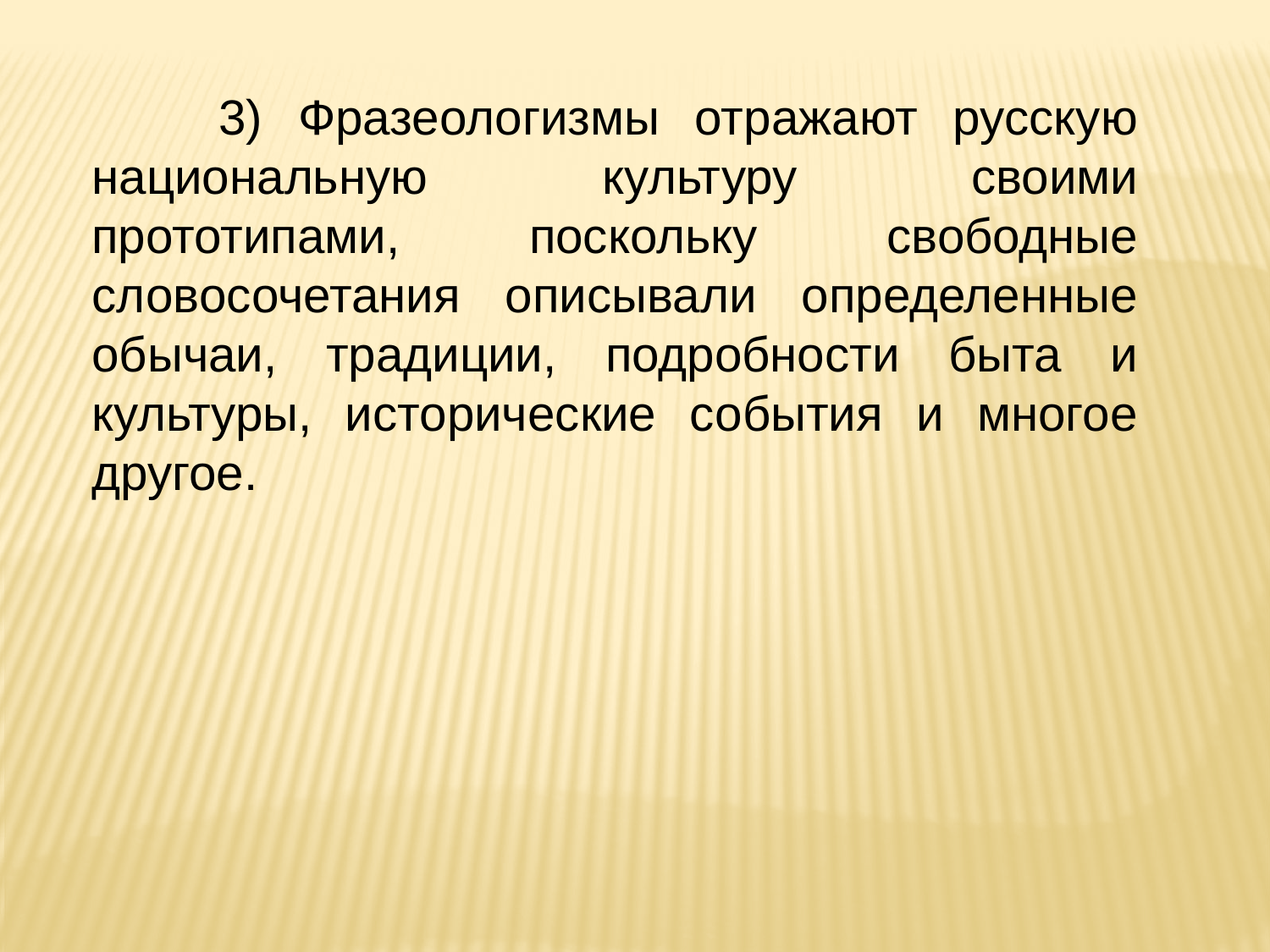

3) Фразеологизмы отражают русскую национальную культуру своими прототипами, поскольку свободные словосочетания описывали определенные обычаи, традиции, подробности быта и культуры, исторические события и многое другое.